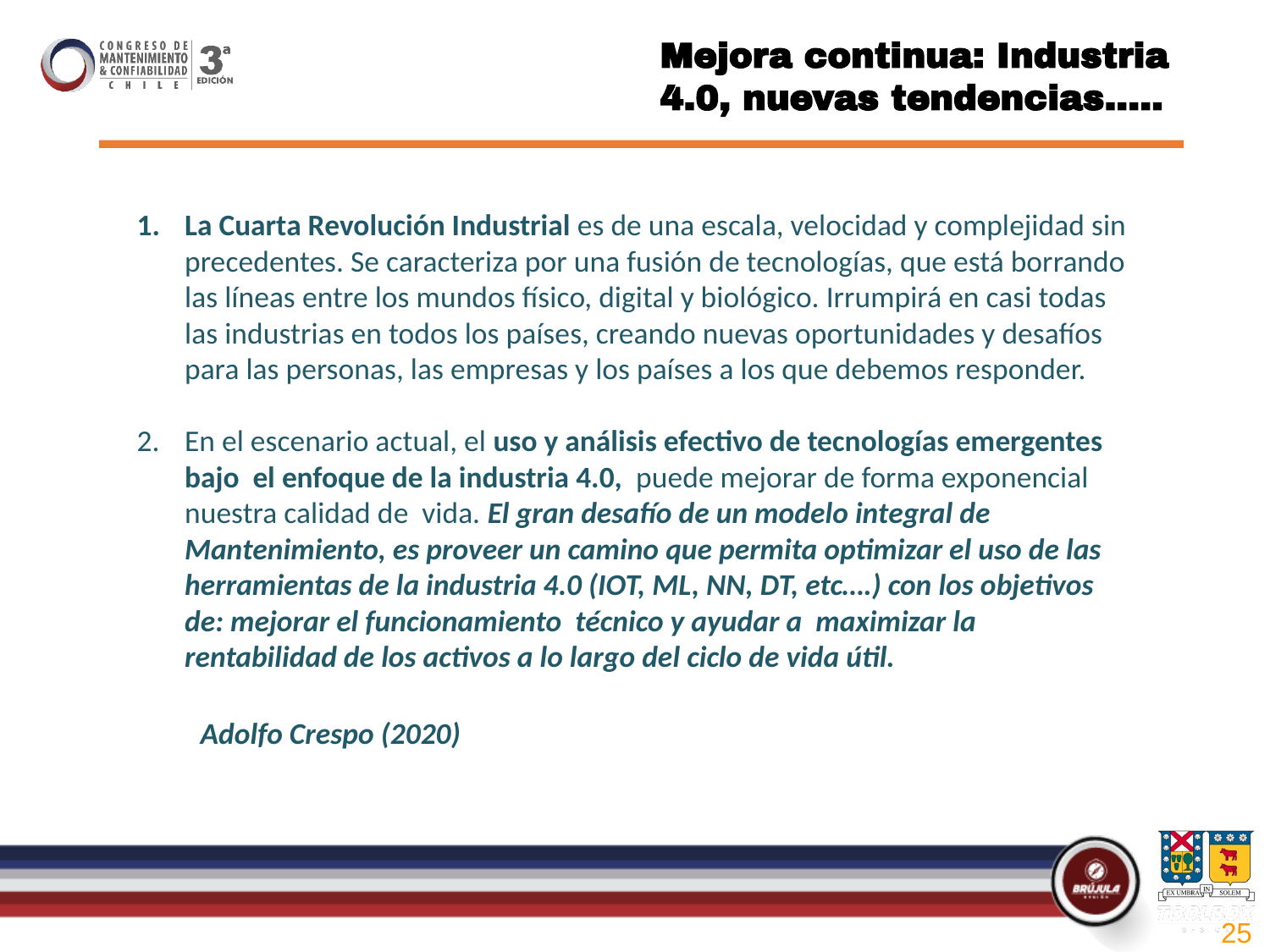

Mejora continua: Industria 4.0, nuevas tendencias…..

La Cuarta Revolución Industrial es de una escala, velocidad y complejidad sin precedentes. Se caracteriza por una fusión de tecnologías, que está borrando las líneas entre los mundos físico, digital y biológico. Irrumpirá en casi todas las industrias en todos los países, creando nuevas oportunidades y desafíos para las personas, las empresas y los países a los que debemos responder.

En el escenario actual, el uso y análisis efectivo de tecnologías emergentes bajo  el enfoque de la industria 4.0,  puede mejorar de forma exponencial nuestra calidad de  vida. El gran desafío de un modelo integral de Mantenimiento, es proveer un camino que permita optimizar el uso de las herramientas de la industria 4.0 (IOT, ML, NN, DT, etc….) con los objetivos de: mejorar el funcionamiento  técnico y ayudar a  maximizar la rentabilidad de los activos a lo largo del ciclo de vida útil.

Adolfo Crespo (2020)
25